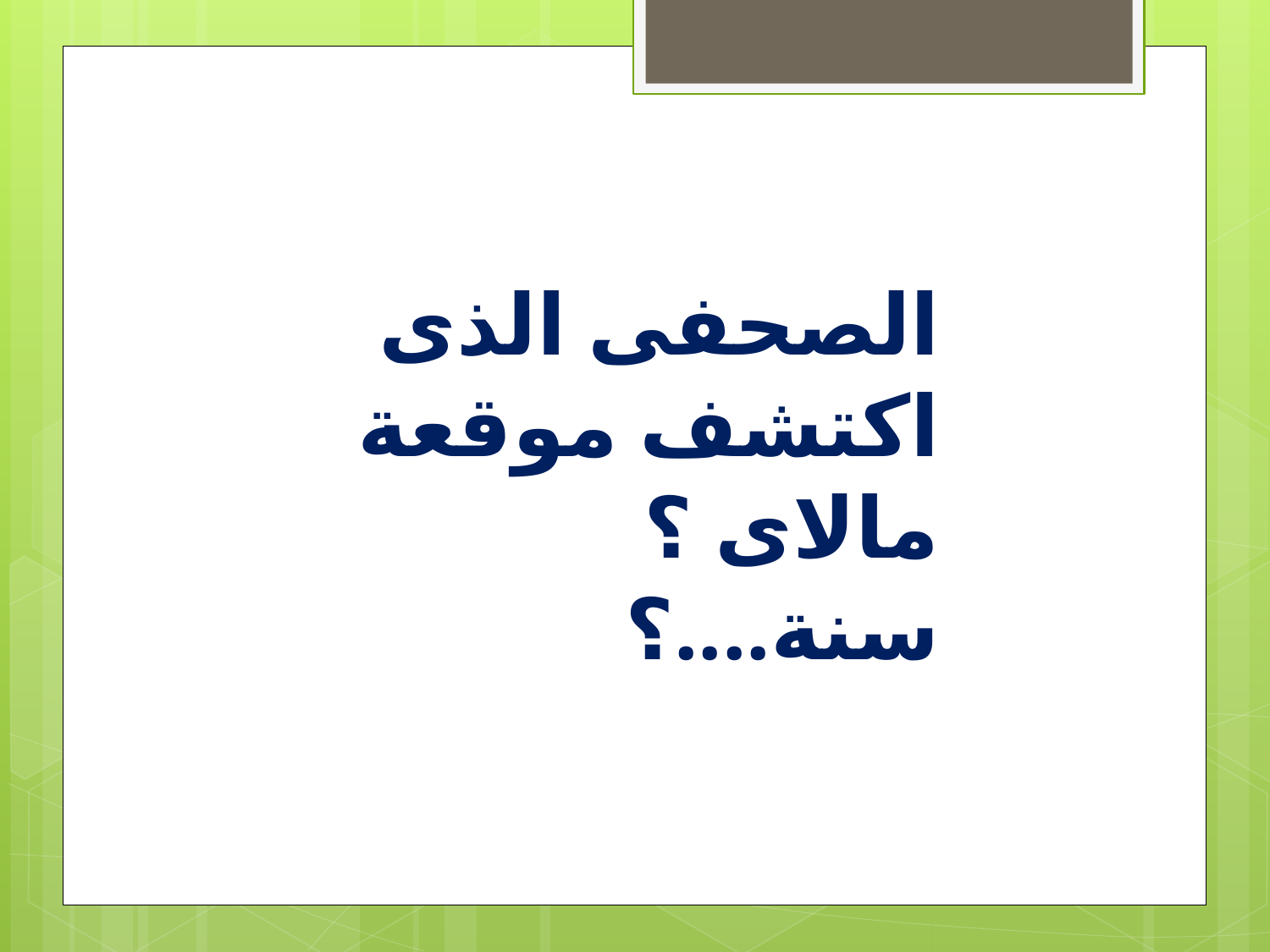

الصحفى الذى اكتشف موقعة مالاى ؟ سنة....؟